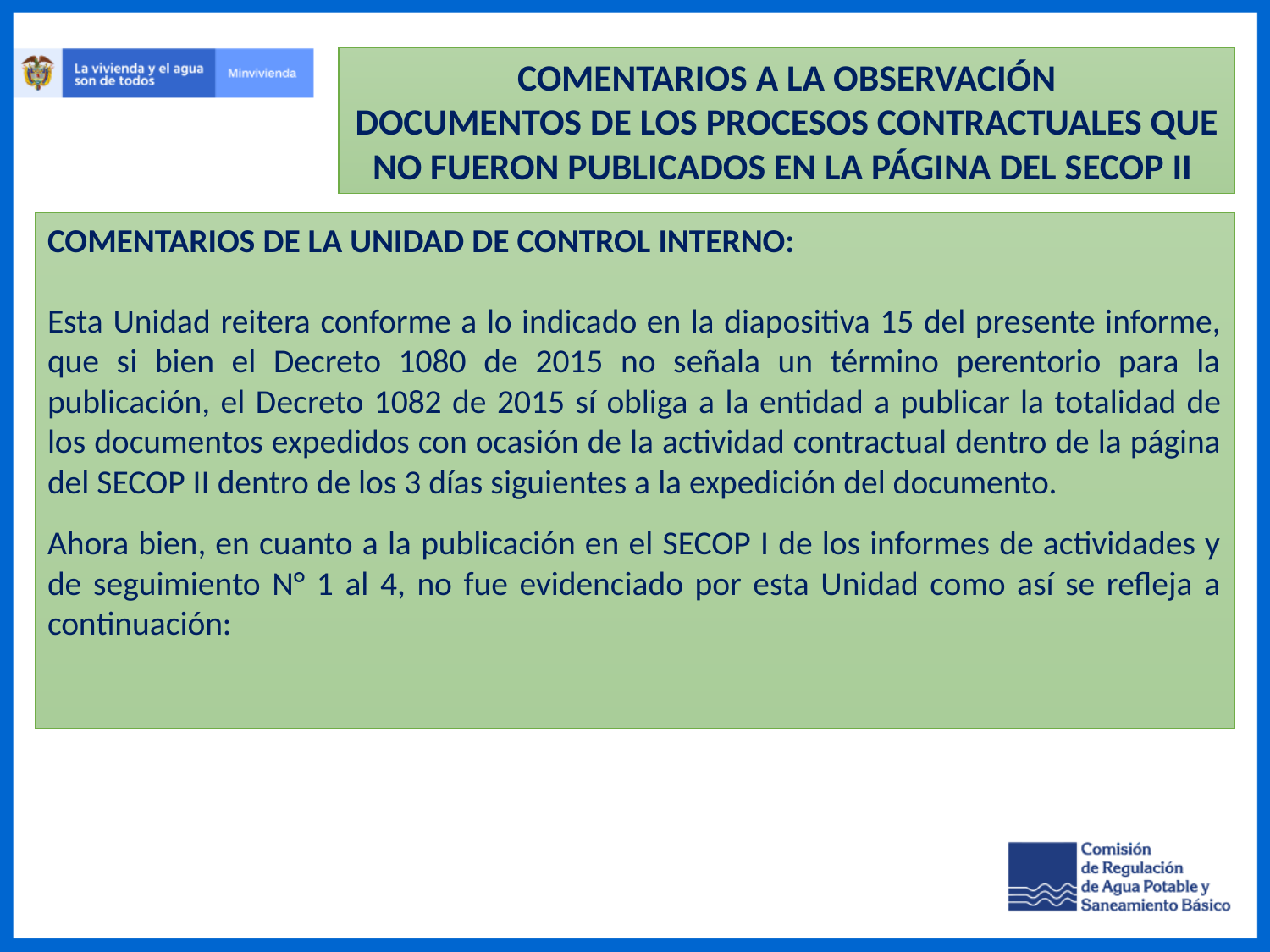

COMENTARIOS A LA OBSERVACIÓN
DOCUMENTOS DE LOS PROCESOS CONTRACTUALES QUE NO FUERON PUBLICADOS EN LA PÁGINA DEL SECOP II
COMENTARIOS DE LA UNIDAD DE CONTROL INTERNO:

Esta Unidad reitera conforme a lo indicado en la diapositiva 15 del presente informe, que si bien el Decreto 1080 de 2015 no señala un término perentorio para la publicación, el Decreto 1082 de 2015 sí obliga a la entidad a publicar la totalidad de los documentos expedidos con ocasión de la actividad contractual dentro de la página del SECOP II dentro de los 3 días siguientes a la expedición del documento.

Ahora bien, en cuanto a la publicación en el SECOP I de los informes de actividades y de seguimiento N° 1 al 4, no fue evidenciado por esta Unidad como así se refleja a continuación: